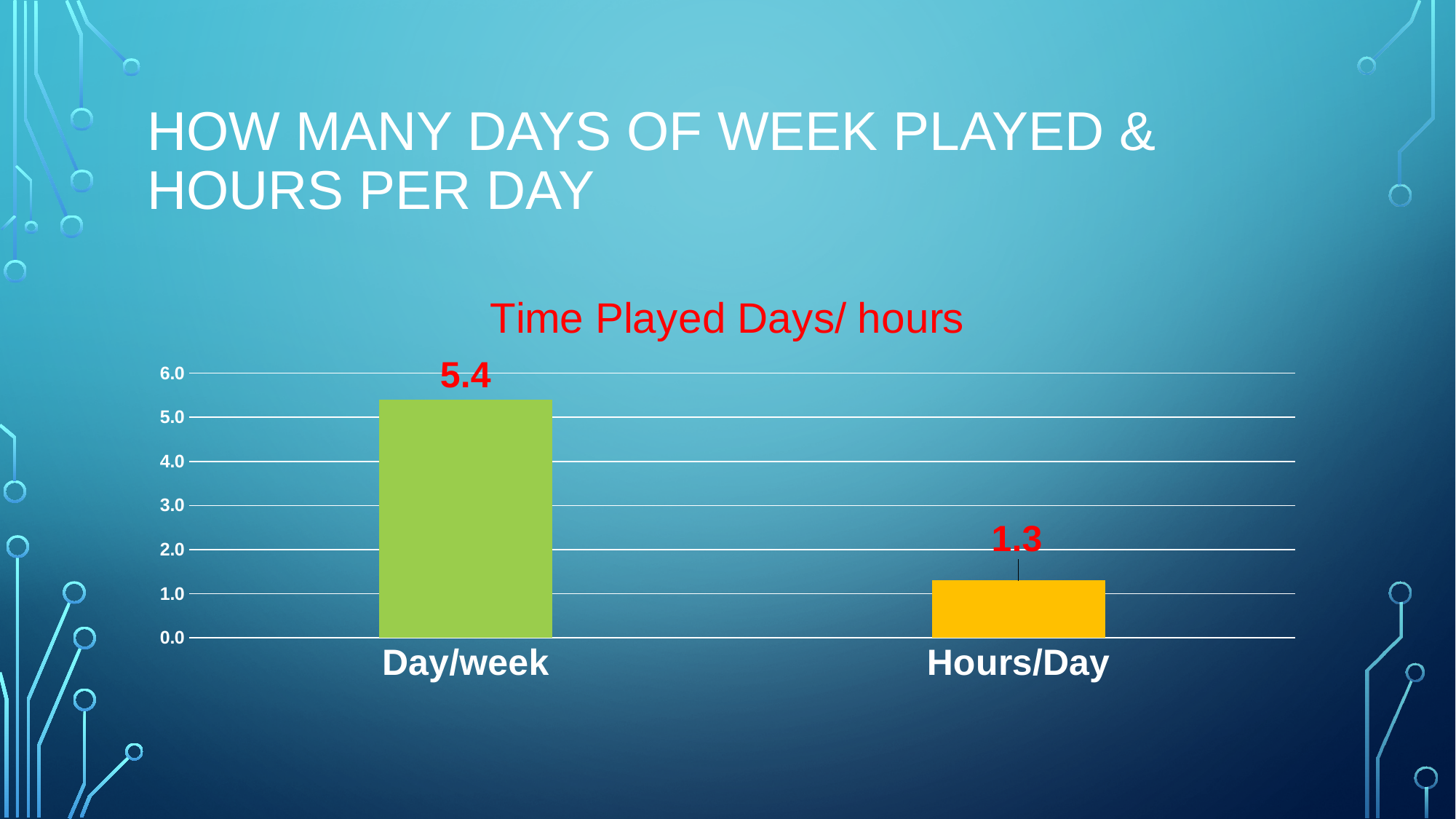

# How many Days of week played & hours per day

### Chart: Time Played Days/ hours

| Category |  |
|---|---|
| Day/week | 5.4 |
| Hours/Day | 1.3 |